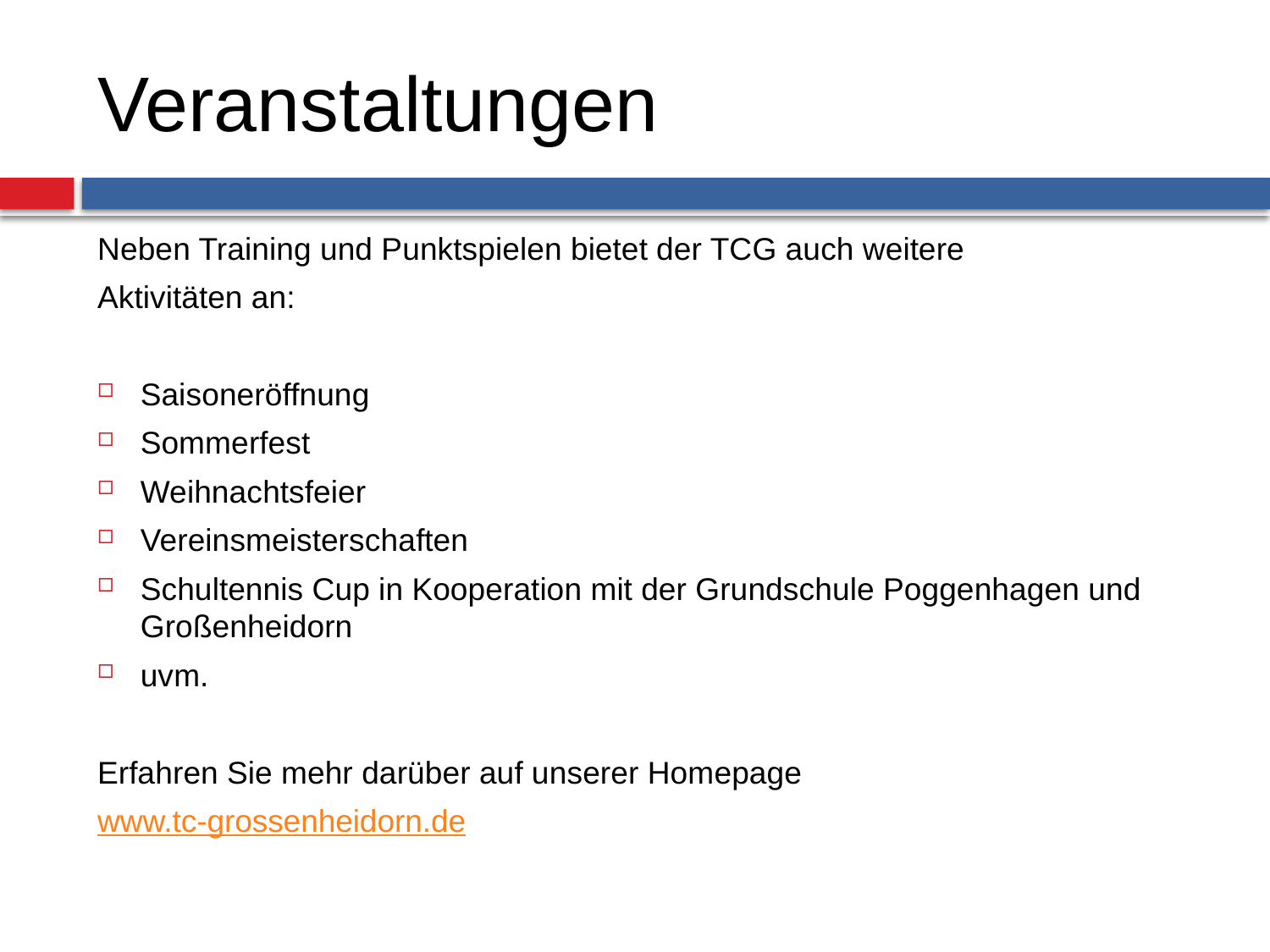

# Veranstaltungen
Neben Training und Punktspielen bietet der TCG auch weitere
Aktivitäten an:

Saisoneröffnung
Sommerfest
Weihnachtsfeier
Vereinsmeisterschaften
Schultennis Cup in Kooperation mit der Grundschule Poggenhagen und Großenheidorn
uvm.

Erfahren Sie mehr darüber auf unserer Homepage
www.tc-grossenheidorn.de